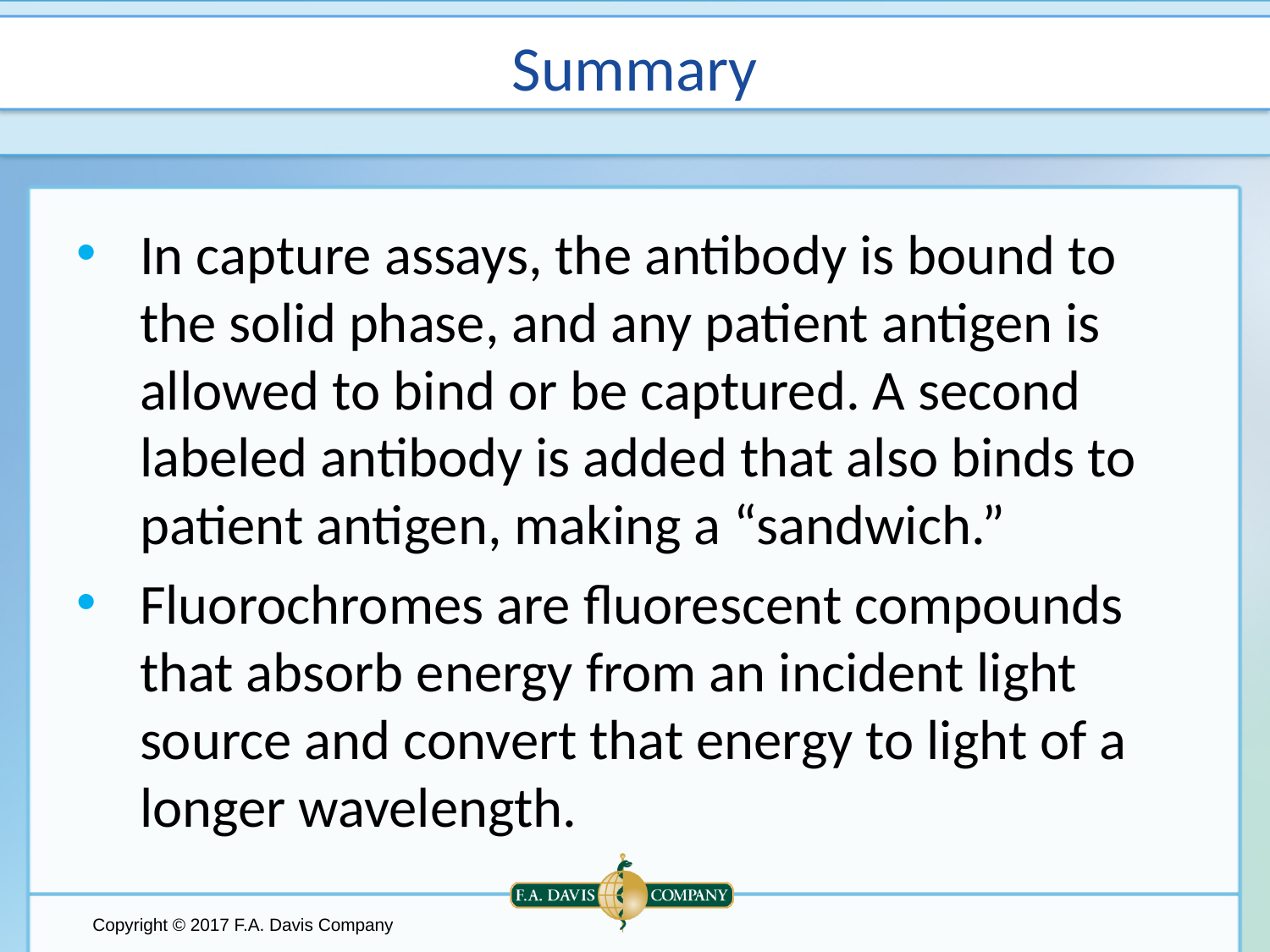

# Summary
In capture assays, the antibody is bound to the solid phase, and any patient antigen is allowed to bind or be captured. A second labeled antibody is added that also binds to patient antigen, making a “sandwich.”
Fluorochromes are fluorescent compounds that absorb energy from an incident light source and convert that energy to light of a longer wavelength.